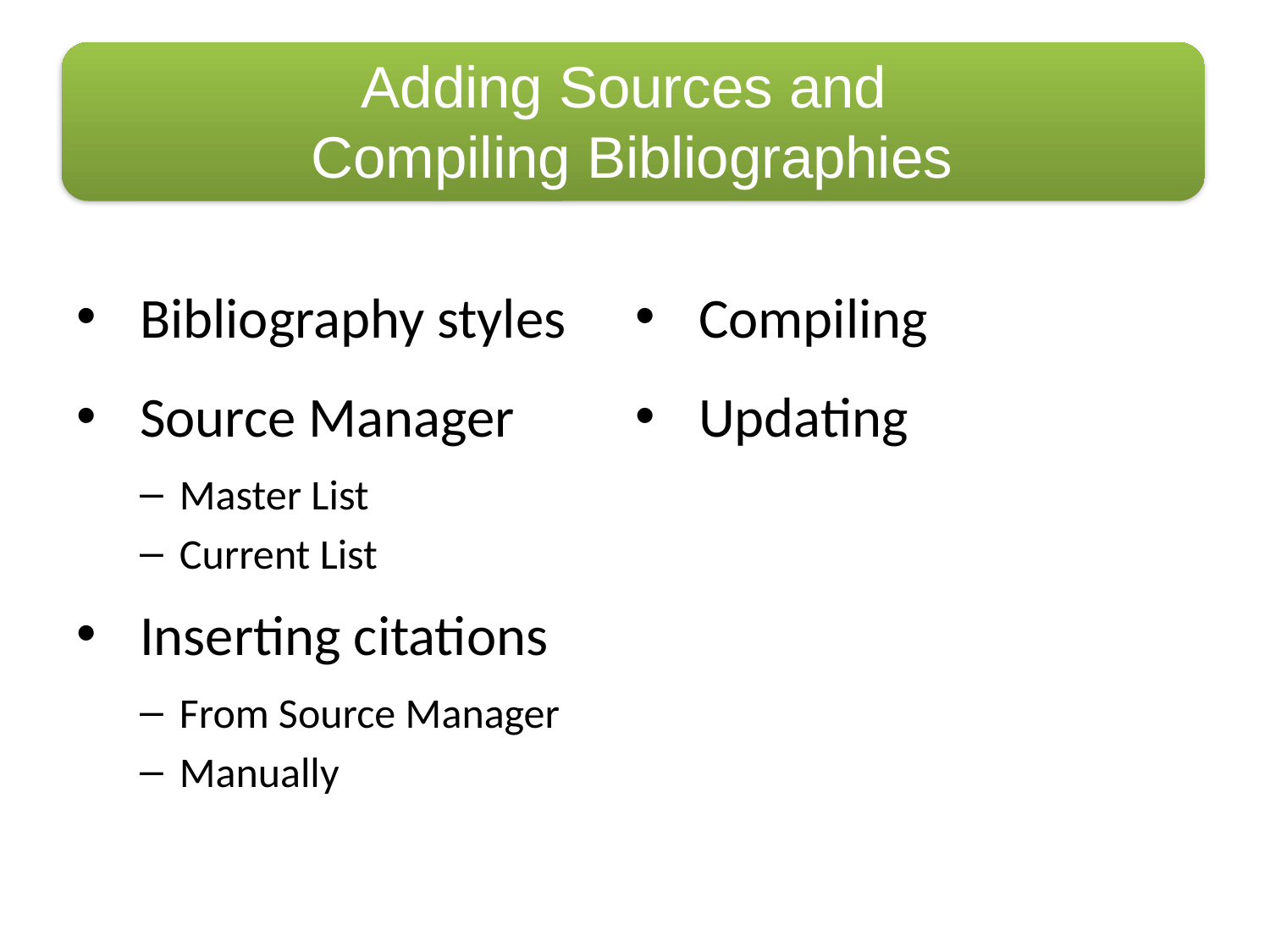

# Adding Sources and Compiling Bibliographies
Bibliography styles
Source Manager
Master List
Current List
Inserting citations
From Source Manager
Manually
Compiling
Updating